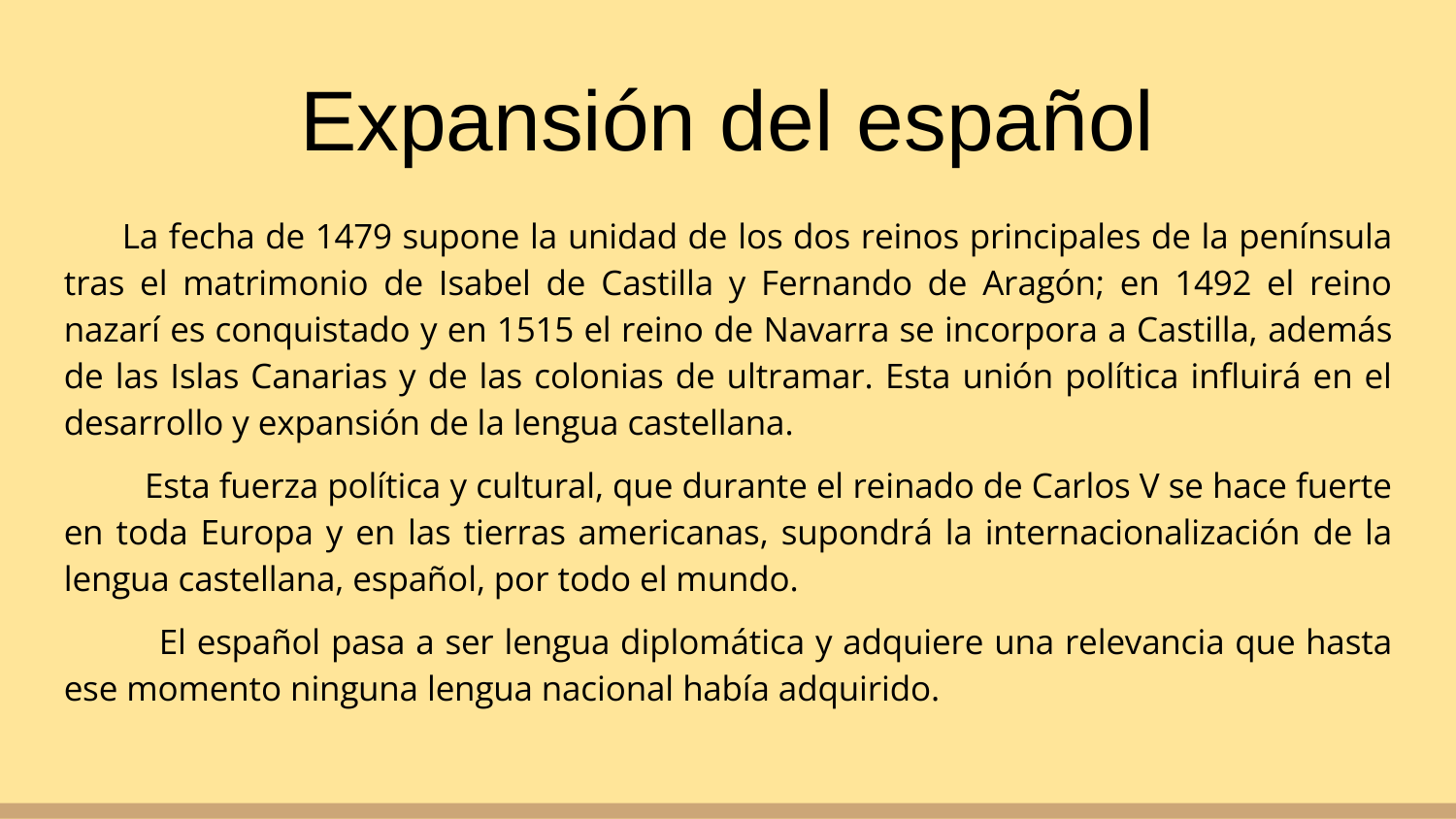

Expansión del español
       La fecha de 1479 supone la unidad de los dos reinos principales de la península tras el matrimonio de Isabel de Castilla y Fernando de Aragón; en 1492 el reino nazarí es conquistado y en 1515 el reino de Navarra se incorpora a Castilla, además de las Islas Canarias y de las colonias de ultramar. Esta unión política influirá en el desarrollo y expansión de la lengua castellana.
         Esta fuerza política y cultural, que durante el reinado de Carlos V se hace fuerte en toda Europa y en las tierras americanas, supondrá la internacionalización de la lengua castellana, español, por todo el mundo.
         El español pasa a ser lengua diplomática y adquiere una relevancia que hasta ese momento ninguna lengua nacional había adquirido.